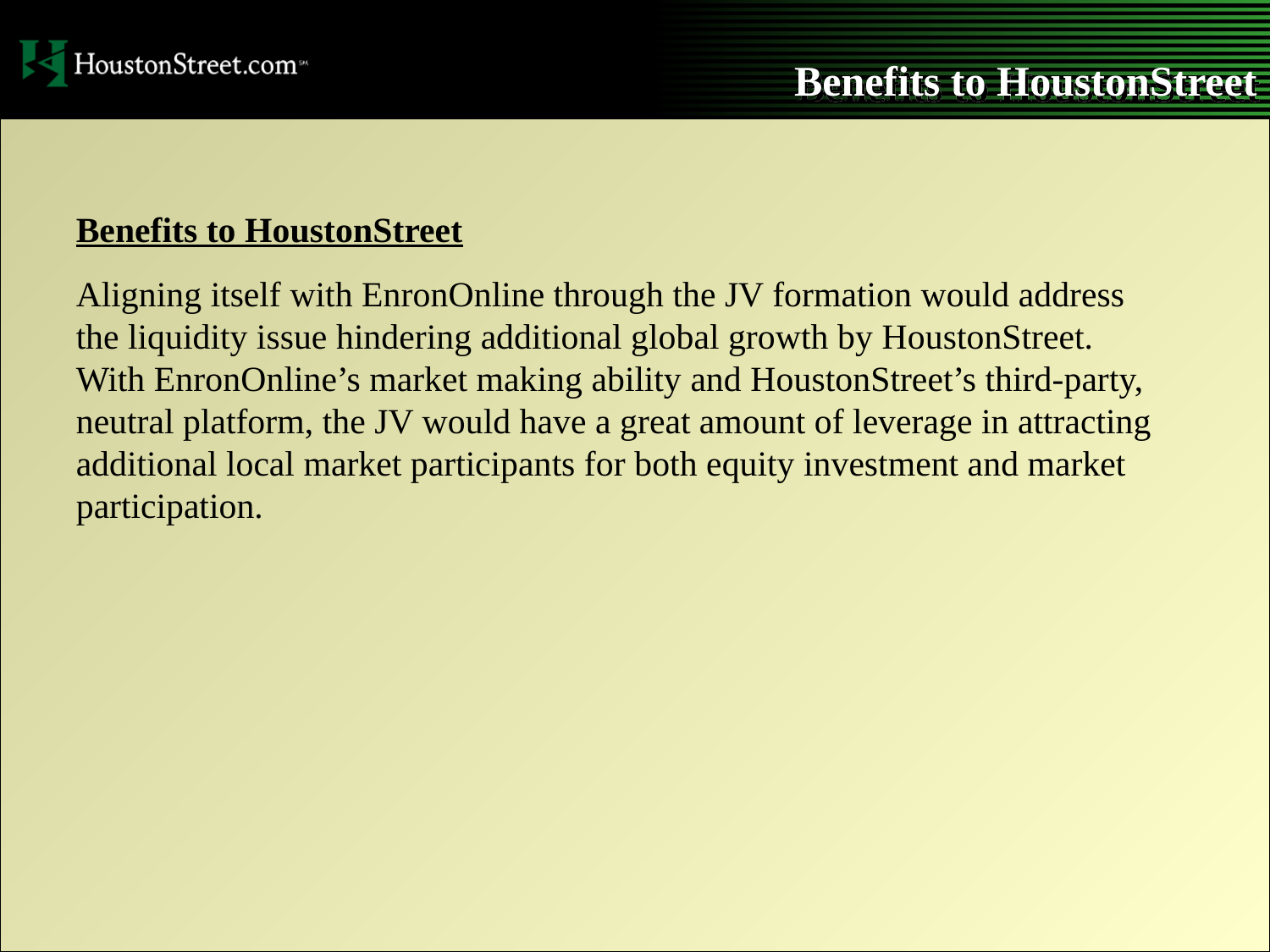

Benefits to HoustonStreet
Benefits to HoustonStreet
Aligning itself with EnronOnline through the JV formation would address the liquidity issue hindering additional global growth by HoustonStreet.  With EnronOnline’s market making ability and HoustonStreet’s third-party, neutral platform, the JV would have a great amount of leverage in attracting additional local market participants for both equity investment and market participation.